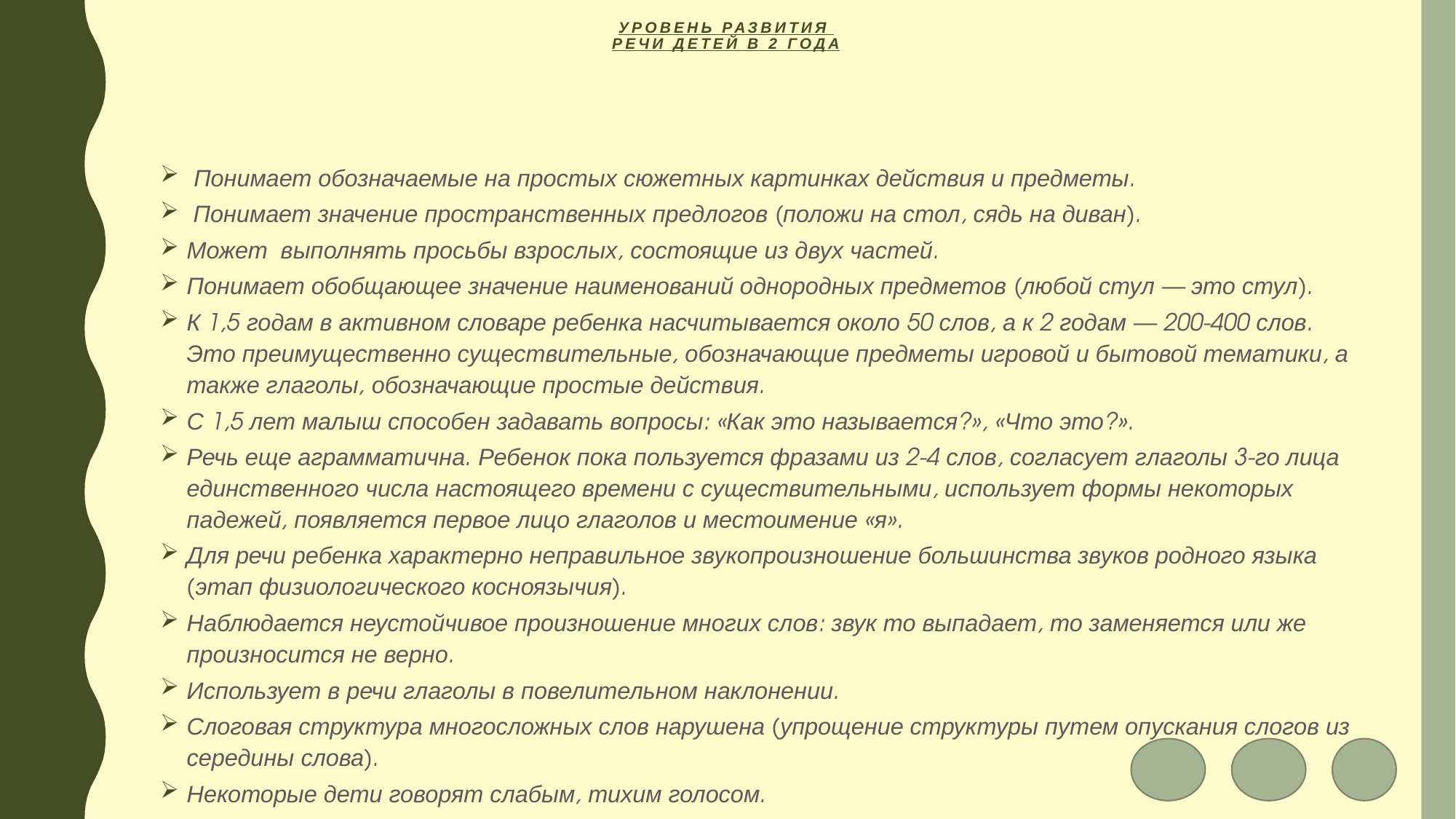

# Уровень развития речи детей в 2 года
 Понимает обозначаемые на простых сюжетных картинках действия и предметы.
 Понимает значение пространственных предлогов (положи на стол, сядь на диван).
Может  выполнять просьбы взрослых, состоящие из двух частей.
Понимает обобщающее значение наименований однородных предметов (любой стул — это стул).
К 1,5 годам в активном словаре ребенка насчитывается около 50 слов, а к 2 годам — 200-400 слов. Это преимущественно существительные, обозначающие предметы игровой и бытовой тематики, а также глаголы, обозначающие простые действия.
С 1,5 лет малыш способен задавать вопросы: «Как это называется?», «Что это?».
Речь еще аграмматична. Ребенок пока пользуется фразами из 2-4 слов, согласует глаголы 3-го лица единственного числа настоящего времени с существительными, использует формы некоторых падежей, появляется первое лицо глаголов и местоимение «я».
Для речи ребенка характерно неправильное звукопроизношение большинства звуков родного языка (этап физиологического косноязычия).
Наблюдается неустойчивое произношение многих слов: звук то выпадает, то заменяется или же произносится не верно.
Использует в речи глаголы в повелительном наклонении.
Слоговая структура многосложных слов нарушена (упрощение структуры путем опускания слогов из середины слова).
Некоторые дети говорят слабым, тихим голосом.